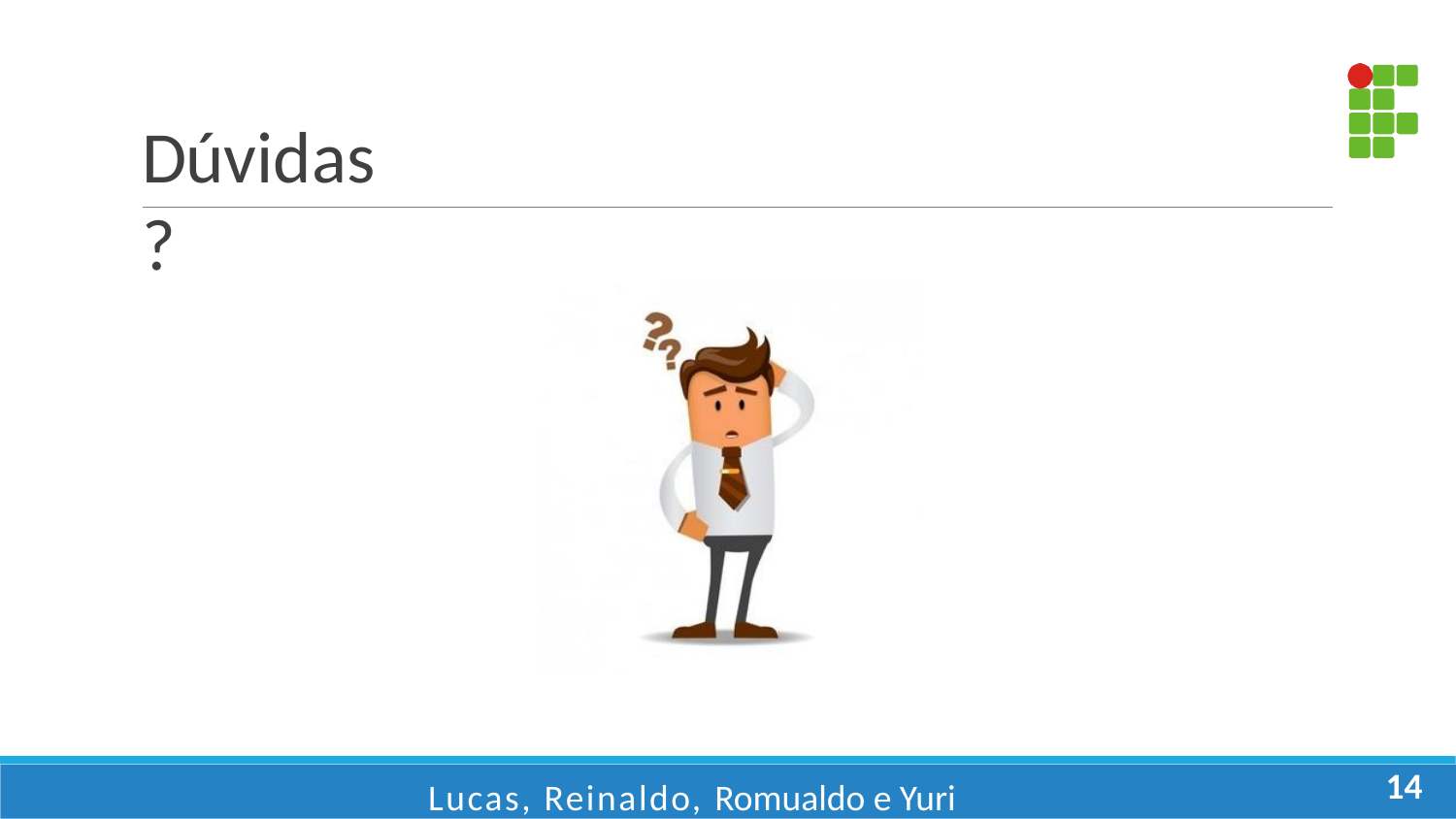

# Dúvidas?

Lucas, Reinaldo, Romualdo e Yuri
14